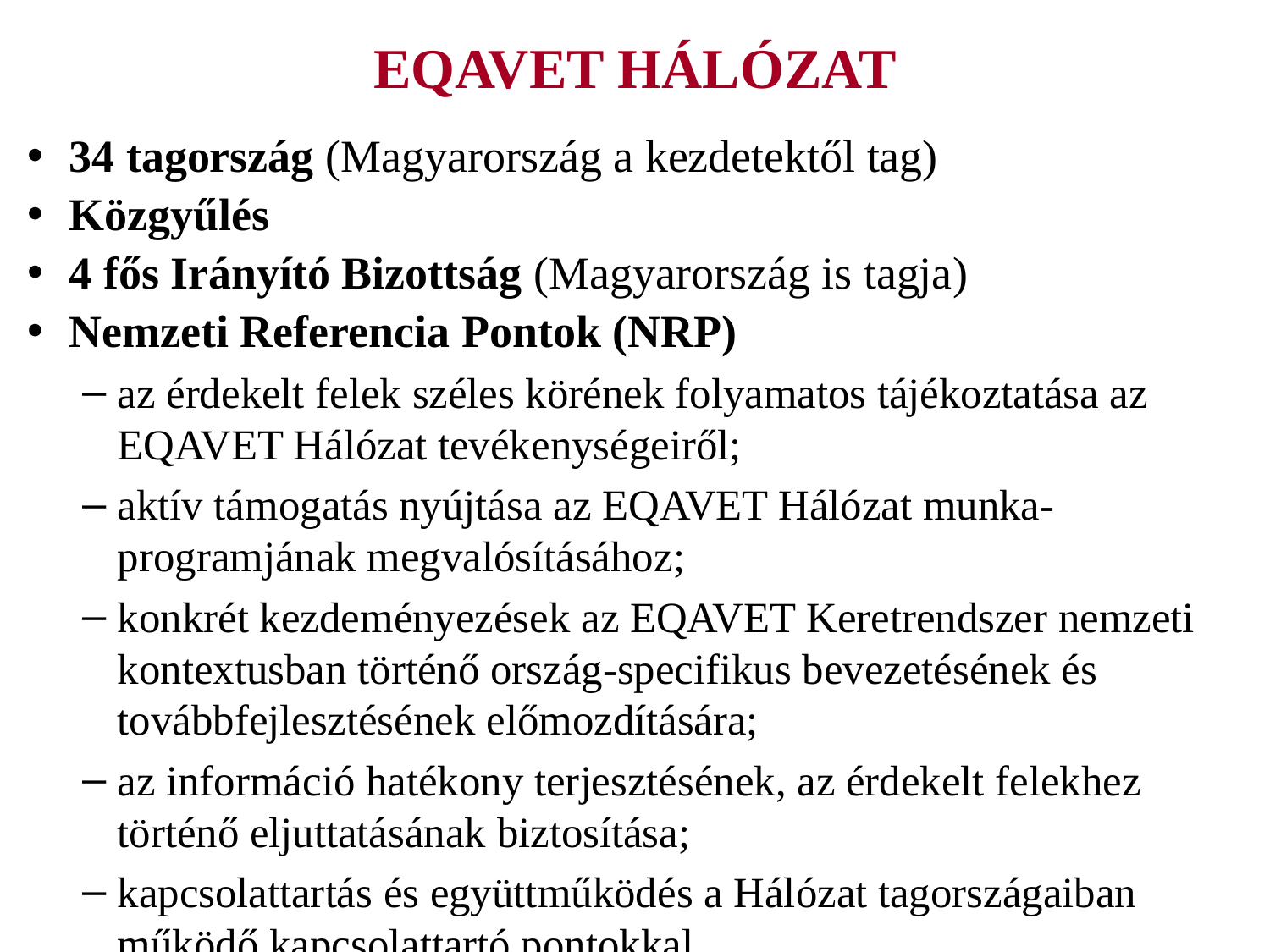

# EQAVET HÁLÓZAT
34 tagország (Magyarország a kezdetektől tag)
Közgyűlés
4 fős Irányító Bizottság (Magyarország is tagja)
Nemzeti Referencia Pontok (NRP)
az érdekelt felek széles körének folyamatos tájékoztatása az EQAVET Hálózat tevékenységeiről;
aktív támogatás nyújtása az EQAVET Hálózat munka-programjának megvalósításához;
konkrét kezdeményezések az EQAVET Keretrendszer nemzeti kontextusban történő ország-specifikus bevezetésének és továbbfejlesztésének előmozdítására;
az információ hatékony terjesztésének, az érdekelt felekhez történő eljuttatásának biztosítása;
kapcsolattartás és együttműködés a Hálózat tagországaiban működő kapcsolattartó pontokkal.